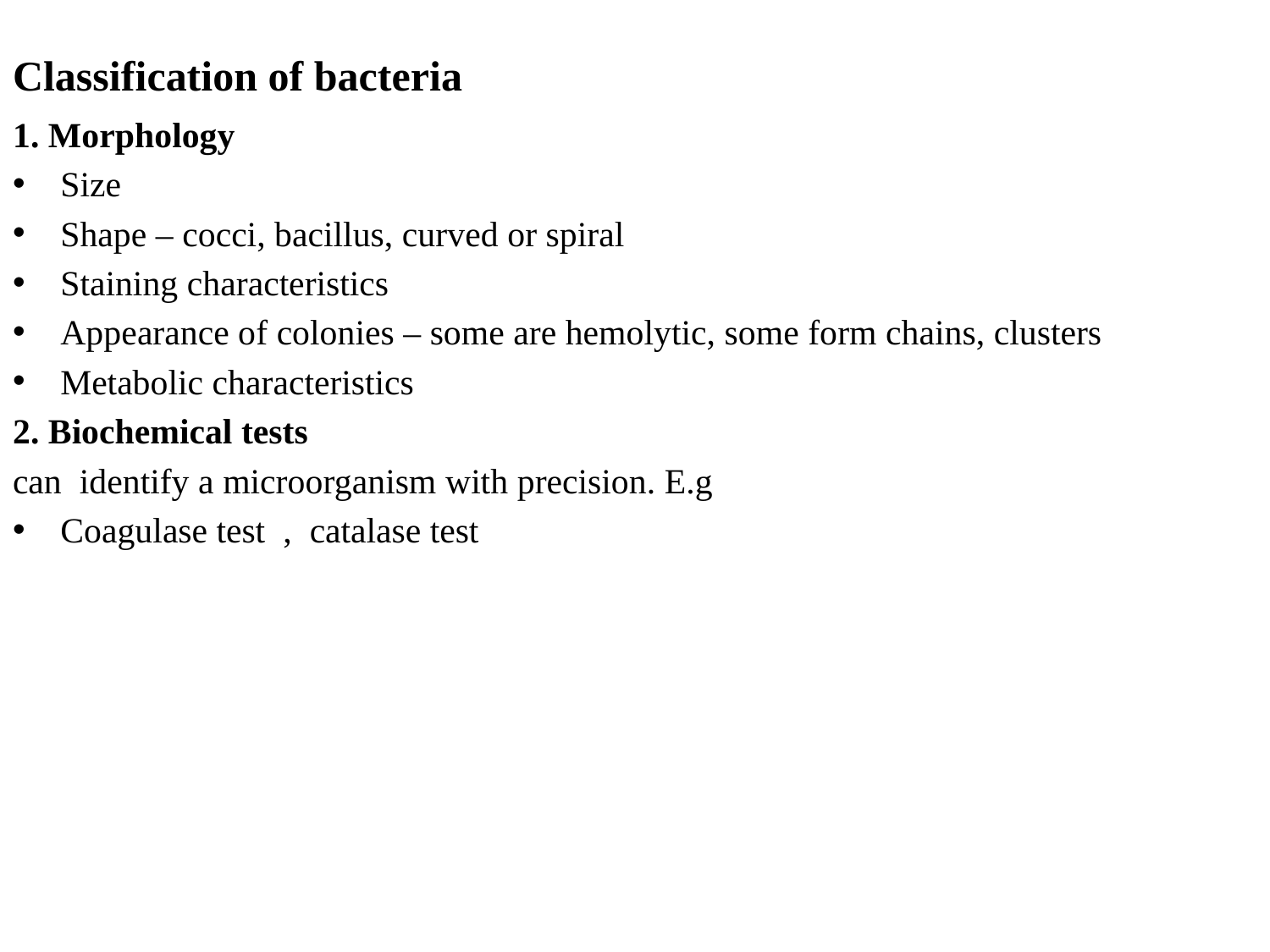

# Classification of bacteria
1. Morphology
Size
Shape – cocci, bacillus, curved or spiral
Staining characteristics
Appearance of colonies – some are hemolytic, some form chains, clusters
Metabolic characteristics
2. Biochemical tests
can  identify a microorganism with precision. E.g
Coagulase test  ,  catalase test